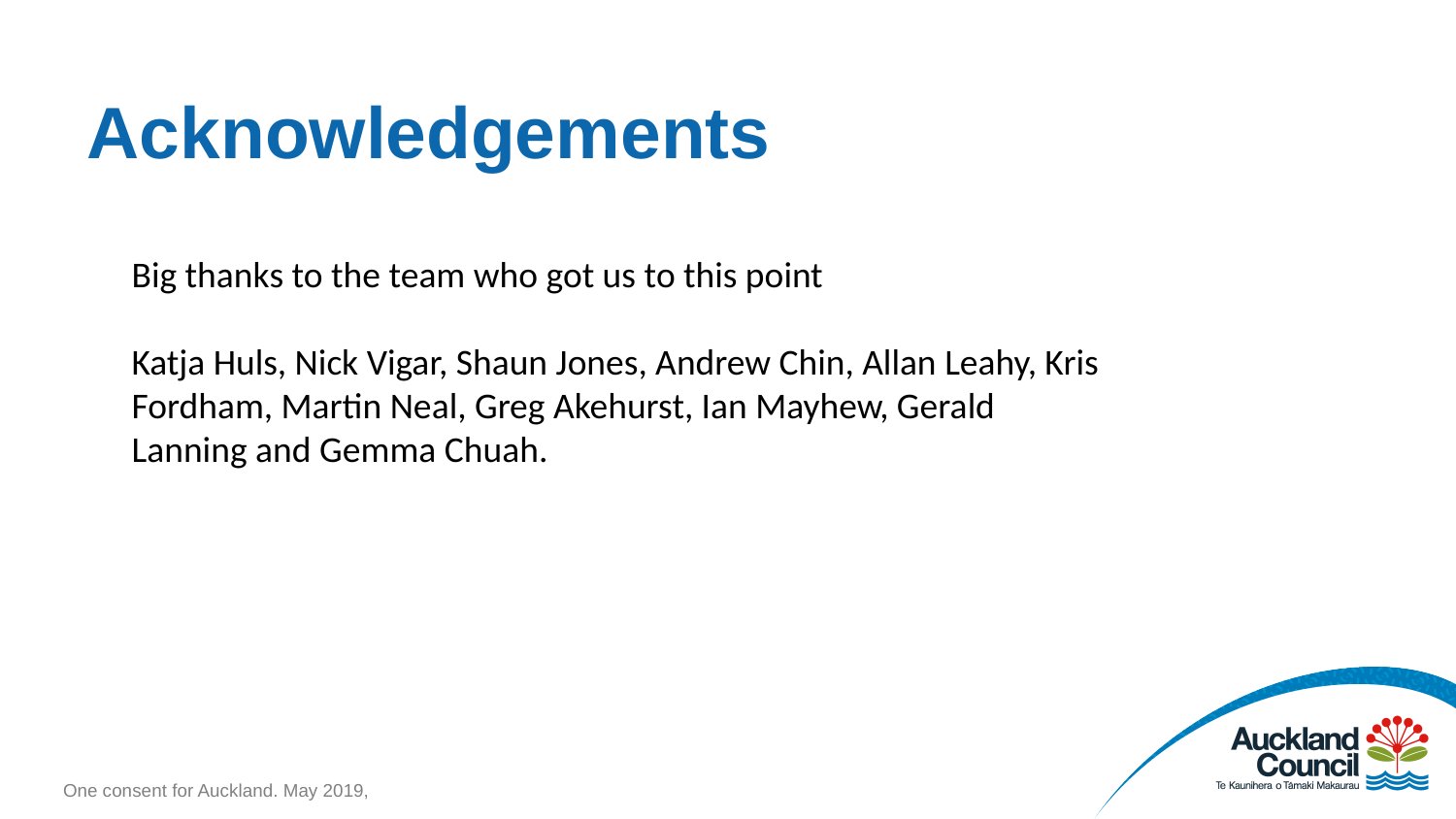

Acknowledgements

Big thanks to the team who got us to this point

Katja Huls, Nick Vigar, Shaun Jones, Andrew Chin, Allan Leahy, Kris Fordham, Martin Neal, Greg Akehurst, Ian Mayhew, Gerald Lanning and Gemma Chuah.

One consent for Auckland. May 2019,